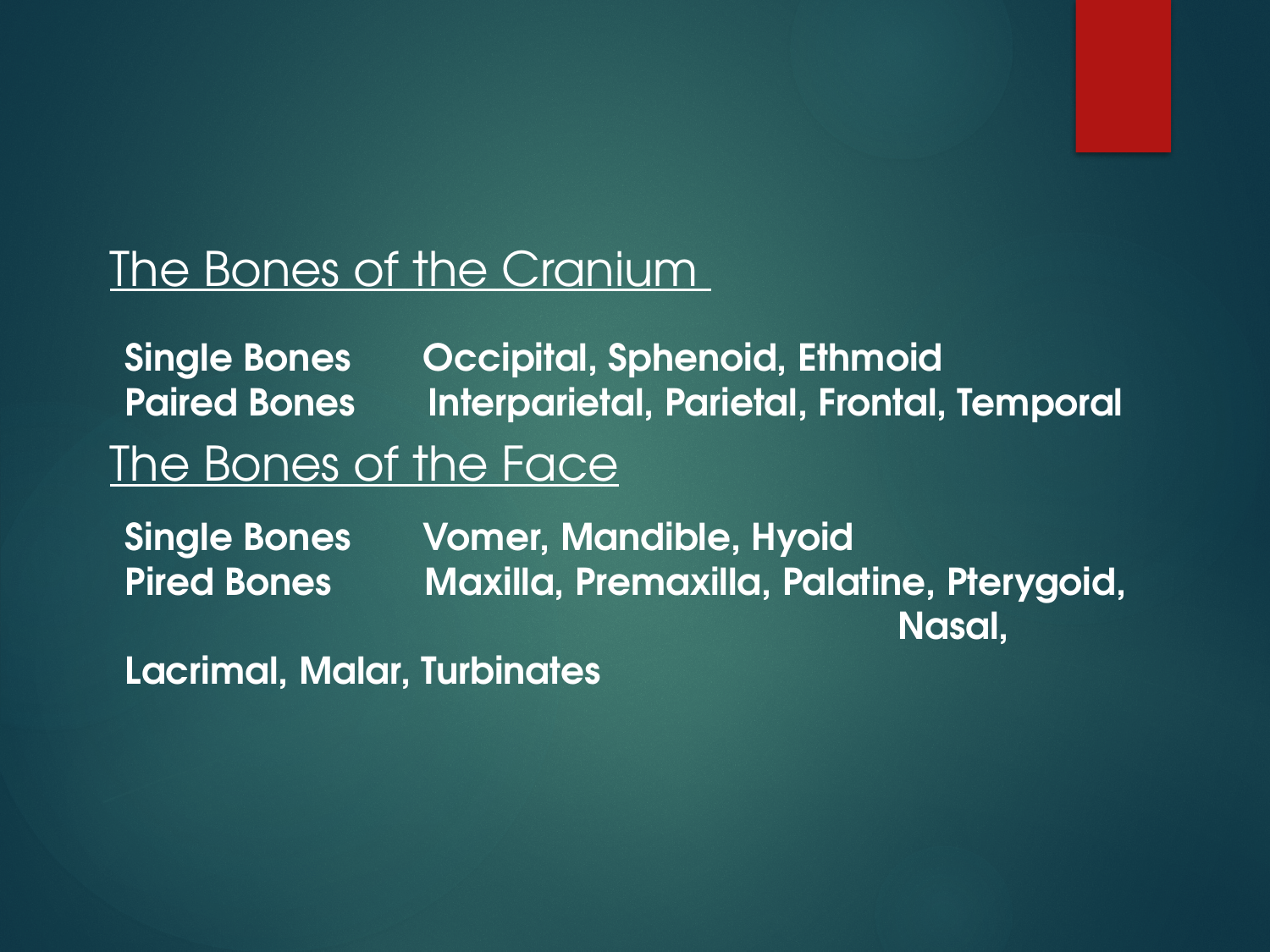

The Bones of the Cranium

Single Bones       Occipital, Sphenoid, Ethmoid
Paired Bones       Interparietal, Parietal, Frontal, Temporal
The Bones of the Face

Single Bones       Vomer, Mandible, Hyoid
Pired Bones         Maxilla, Premaxilla, Palatine, Pterygoid,    						 Nasal, Lacrimal, Malar, Turbinates